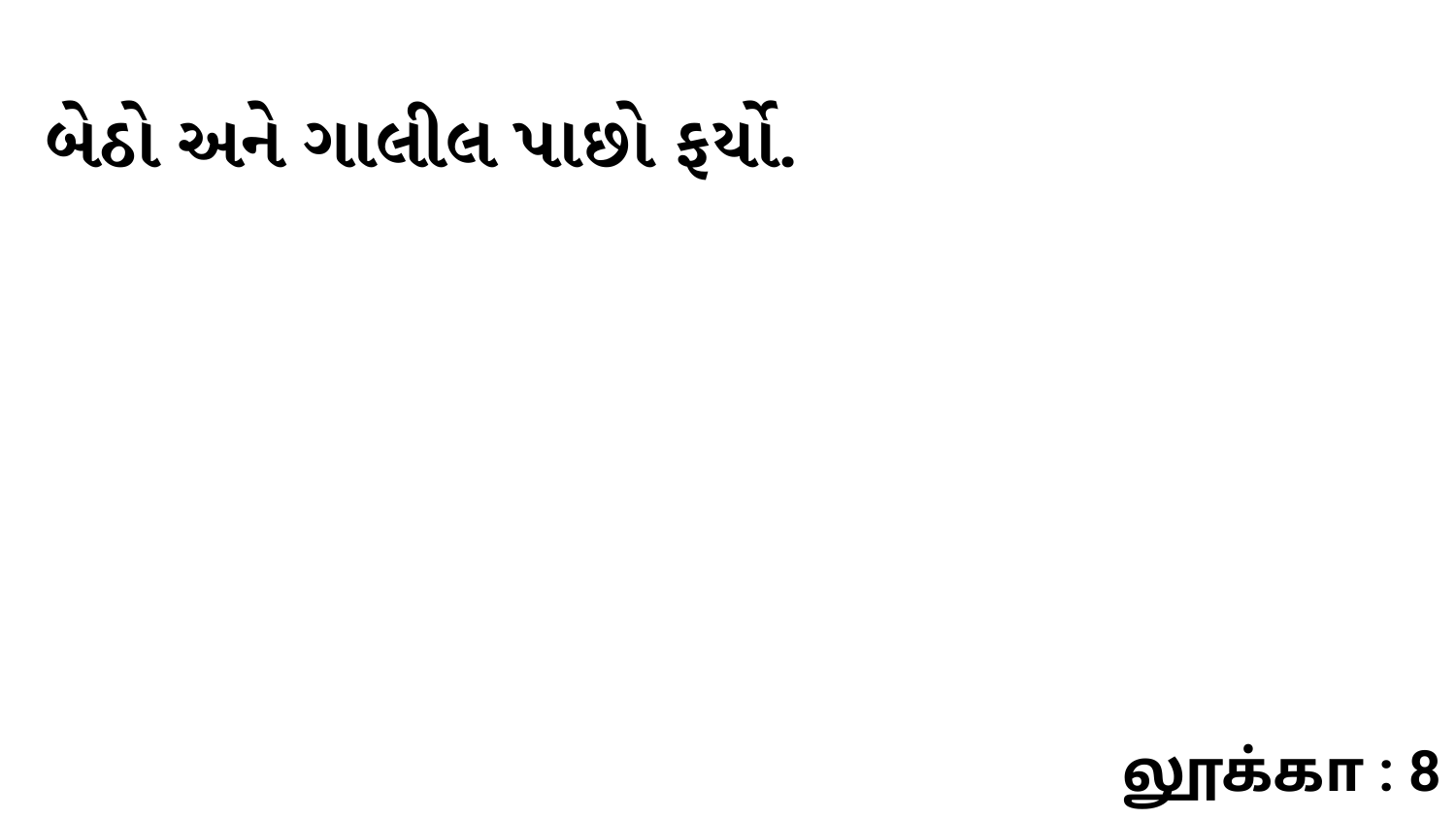

બેઠો અને ગાલીલ પાછો ફર્યો.
லூக்கா : 8